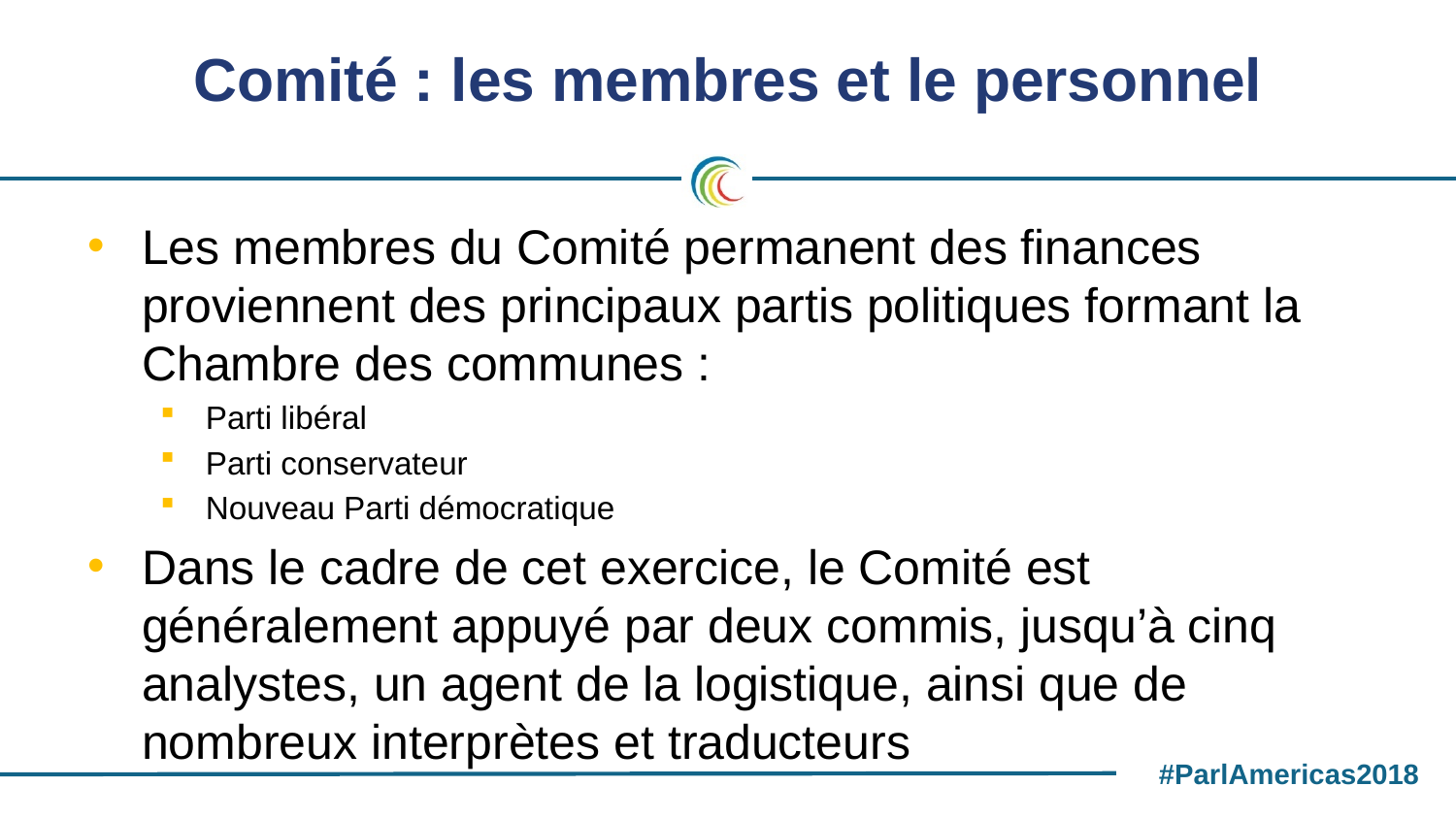

# Comité : les membres et le personnel
Les membres du Comité permanent des finances proviennent des principaux partis politiques formant la Chambre des communes :
Parti libéral
Parti conservateur
Nouveau Parti démocratique
Dans le cadre de cet exercice, le Comité est généralement appuyé par deux commis, jusqu’à cinq analystes, un agent de la logistique, ainsi que de nombreux interprètes et traducteurs
#ParlAmericas2018